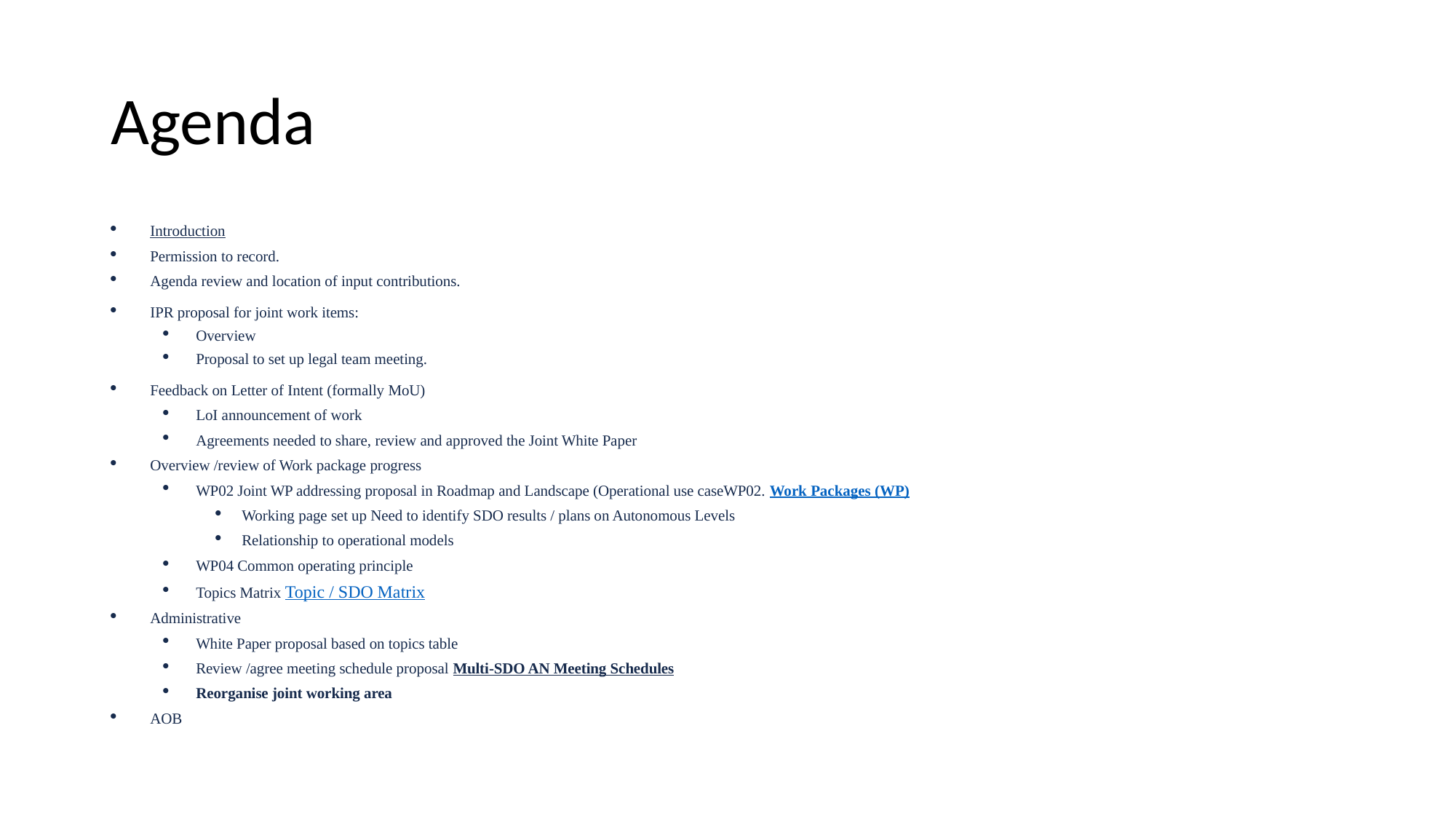

# Agenda
Introduction
Permission to record.
Agenda review and location of input contributions.
IPR proposal for joint work items:
Overview
Proposal to set up legal team meeting.
Feedback on Letter of Intent (formally MoU)
LoI announcement of work
Agreements needed to share, review and approved the Joint White Paper
Overview /review of Work package progress
WP02 Joint WP addressing proposal in Roadmap and Landscape (Operational use caseWP02. Work Packages (WP)
Working page set up Need to identify SDO results / plans on Autonomous Levels
Relationship to operational models
WP04 Common operating principle
Topics Matrix Topic / SDO Matrix
Administrative
White Paper proposal based on topics table
Review /agree meeting schedule proposal Multi-SDO AN Meeting Schedules
Reorganise joint working area
AOB